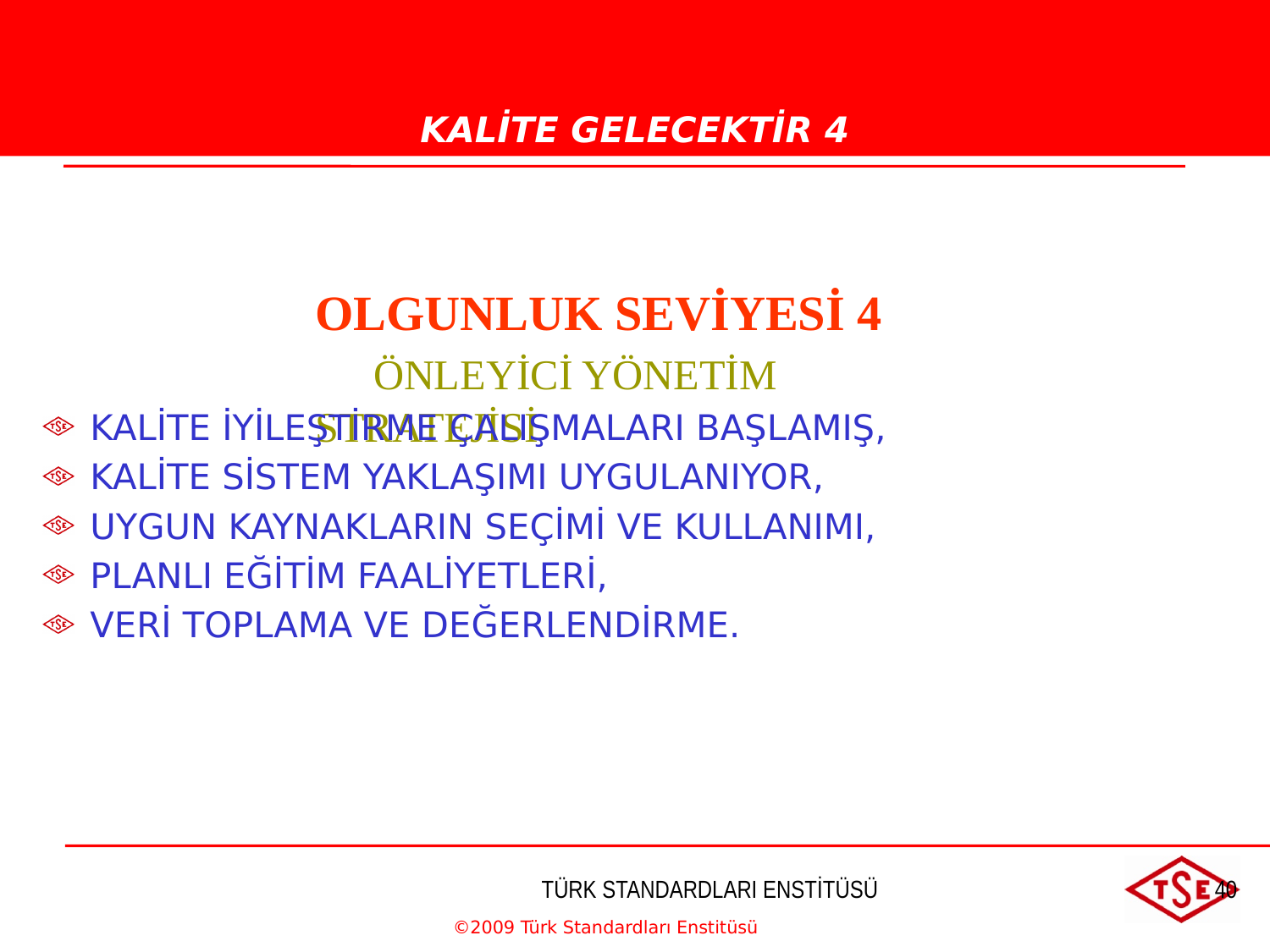

KALİTE GELECEKTİR 4
KALİTE GELECEKTİR !...-4
OLGUNLUK SEVİYESİ 4             ÖNLEYİCİ YÖNETİM STRATEJİSİ
KALİTE İYİLEŞTİRME ÇALIŞMALARI BAŞLAMIŞ,
KALİTE SİSTEM YAKLAŞIMI UYGULANIYOR,
UYGUN KAYNAKLARIN SEÇİMİ VE KULLANIMI,
PLANLI EĞİTİM FAALİYETLERİ,
VERİ TOPLAMA VE DEĞERLENDİRME.

©2009 Türk Standardları Enstitüsü
TÜRK STANDARDLARI ENSTİTÜSÜ
40